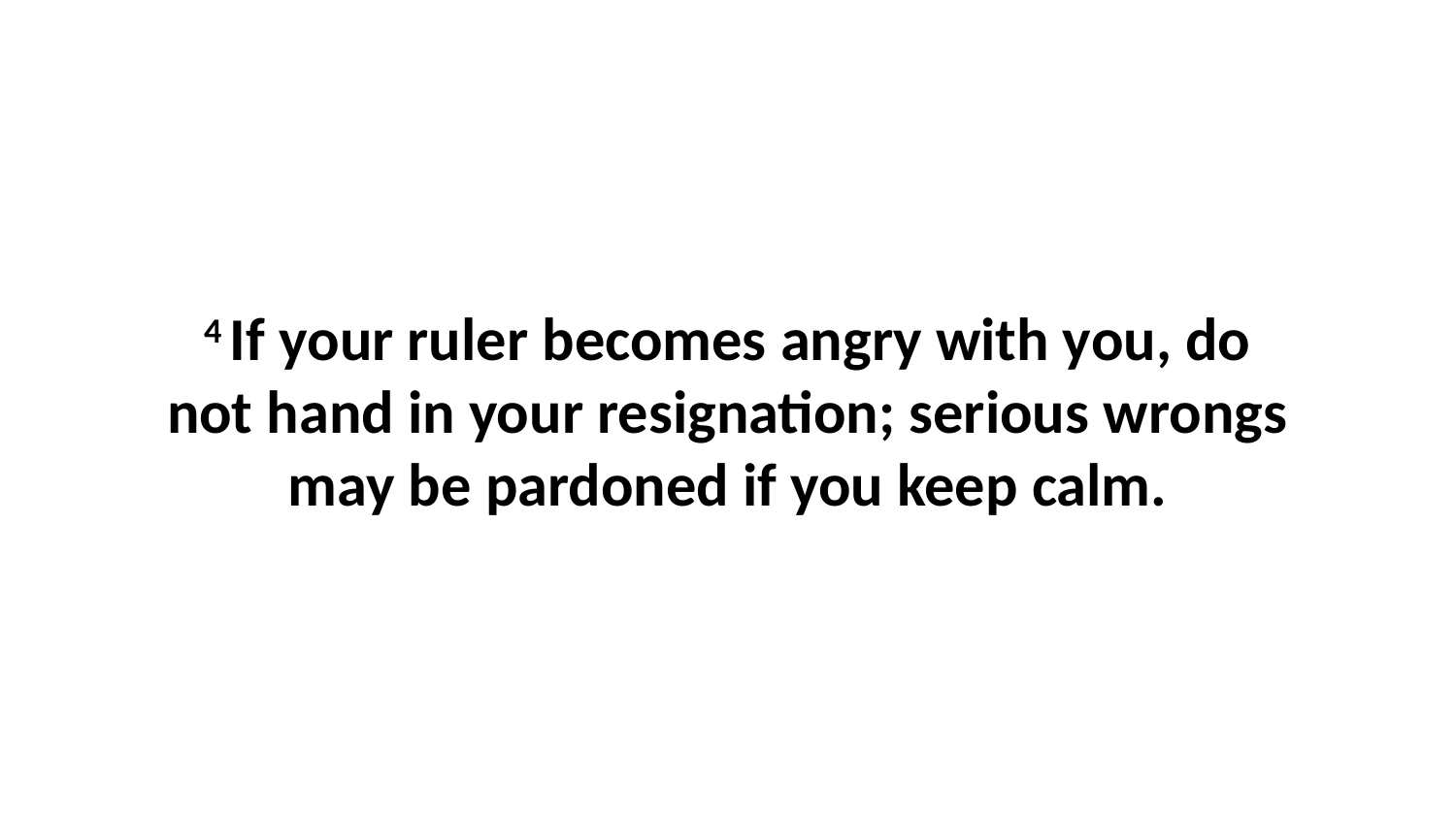

4 If your ruler becomes angry with you, do not hand in your resignation; serious wrongs may be pardoned if you keep calm.